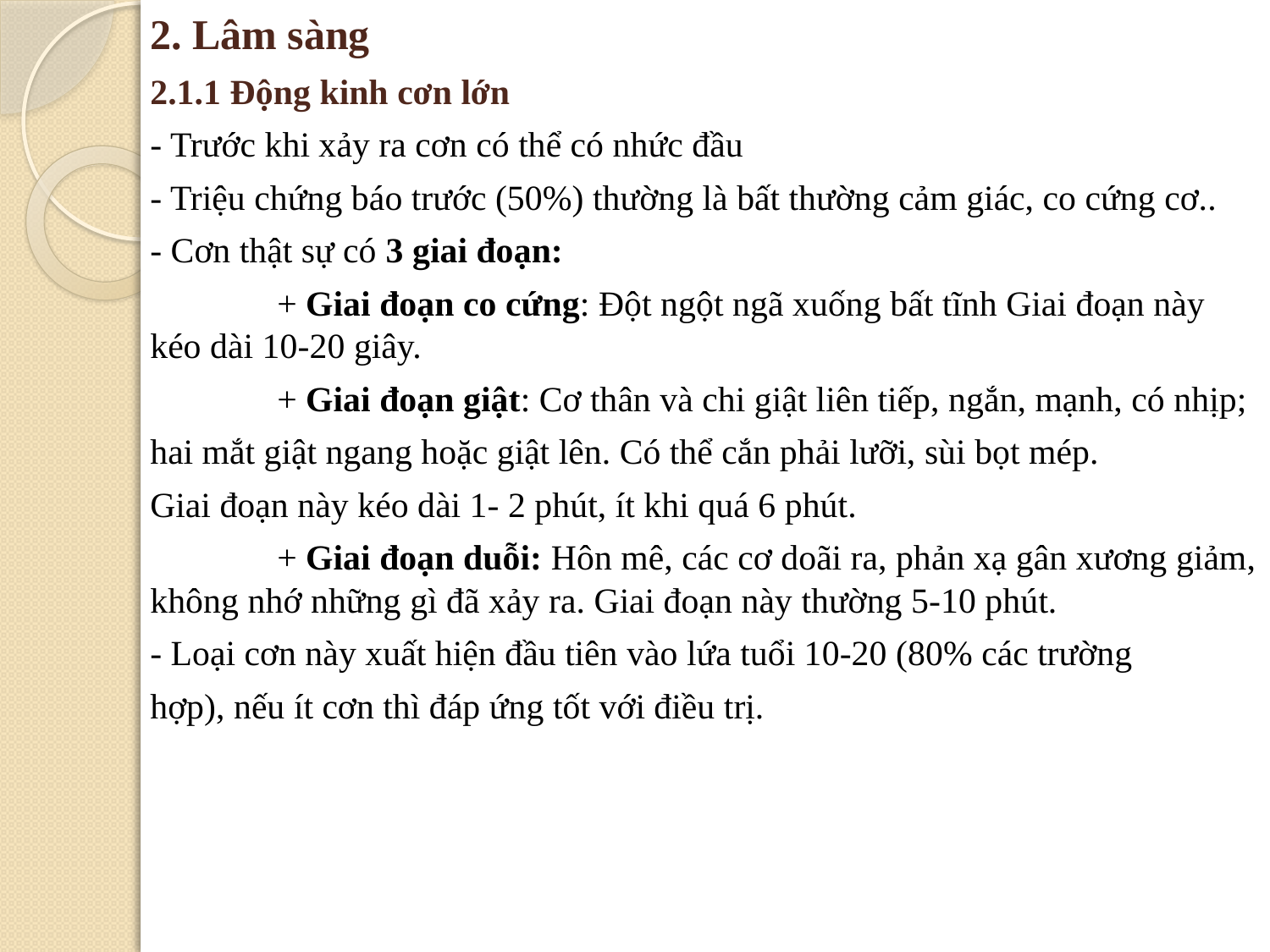

2. Lâm sàng
2.1.1 Động kinh cơn lớn
- Trước khi xảy ra cơn có thể có nhức đầu
- Triệu chứng báo trước (50%) thường là bất thường cảm giác, co cứng cơ..
- Cơn thật sự có 3 giai đoạn:
	+ Giai đoạn co cứng: Ðột ngột ngã xuống bất tĩnh Giai đoạn này kéo dài 10-20 giây.
	+ Giai đoạn giật: Cơ thân và chi giật liên tiếp, ngắn, mạnh, có nhịp;
hai mắt giật ngang hoặc giật lên. Có thể cắn phải lưỡi, sùi bọt mép.
Giai đoạn này kéo dài 1- 2 phút, ít khi quá 6 phút.
	+ Giai đoạn duỗi: Hôn mê, các cơ doãi ra, phản xạ gân xương giảm, không nhớ những gì đã xảy ra. Giai đoạn này thường 5-10 phút.
- Loại cơn này xuất hiện đầu tiên vào lứa tuổi 10-20 (80% các trường
hợp), nếu ít cơn thì đáp ứng tốt với điều trị.